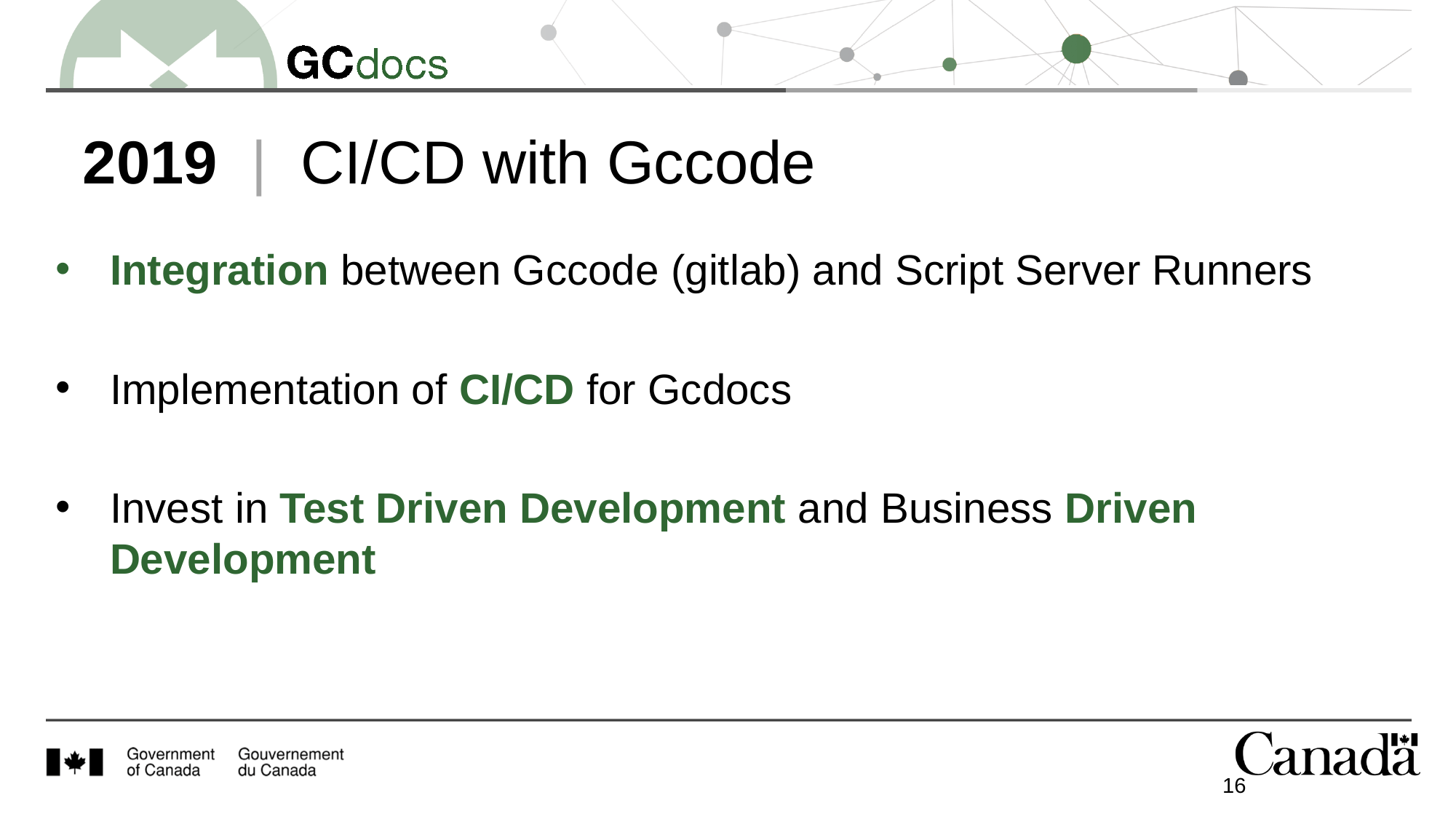

# 2019  |  CI/CD with Gccode
Integration between Gccode (gitlab) and Script Server Runners

Implementation of CI/CD for Gcdocs

Invest in Test Driven Development and Business Driven Development
16